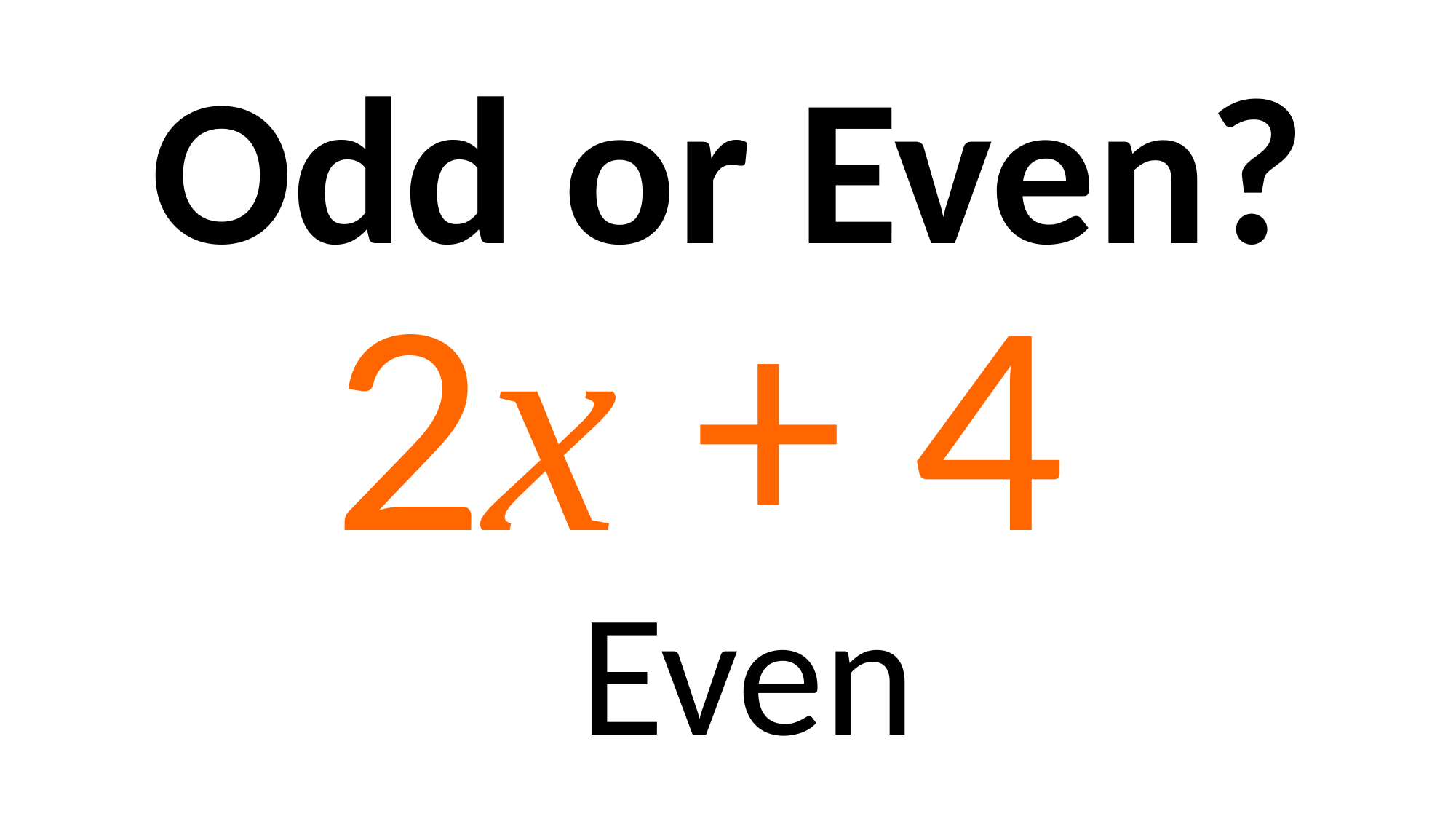

Odd or Even?
2x + 4
Even